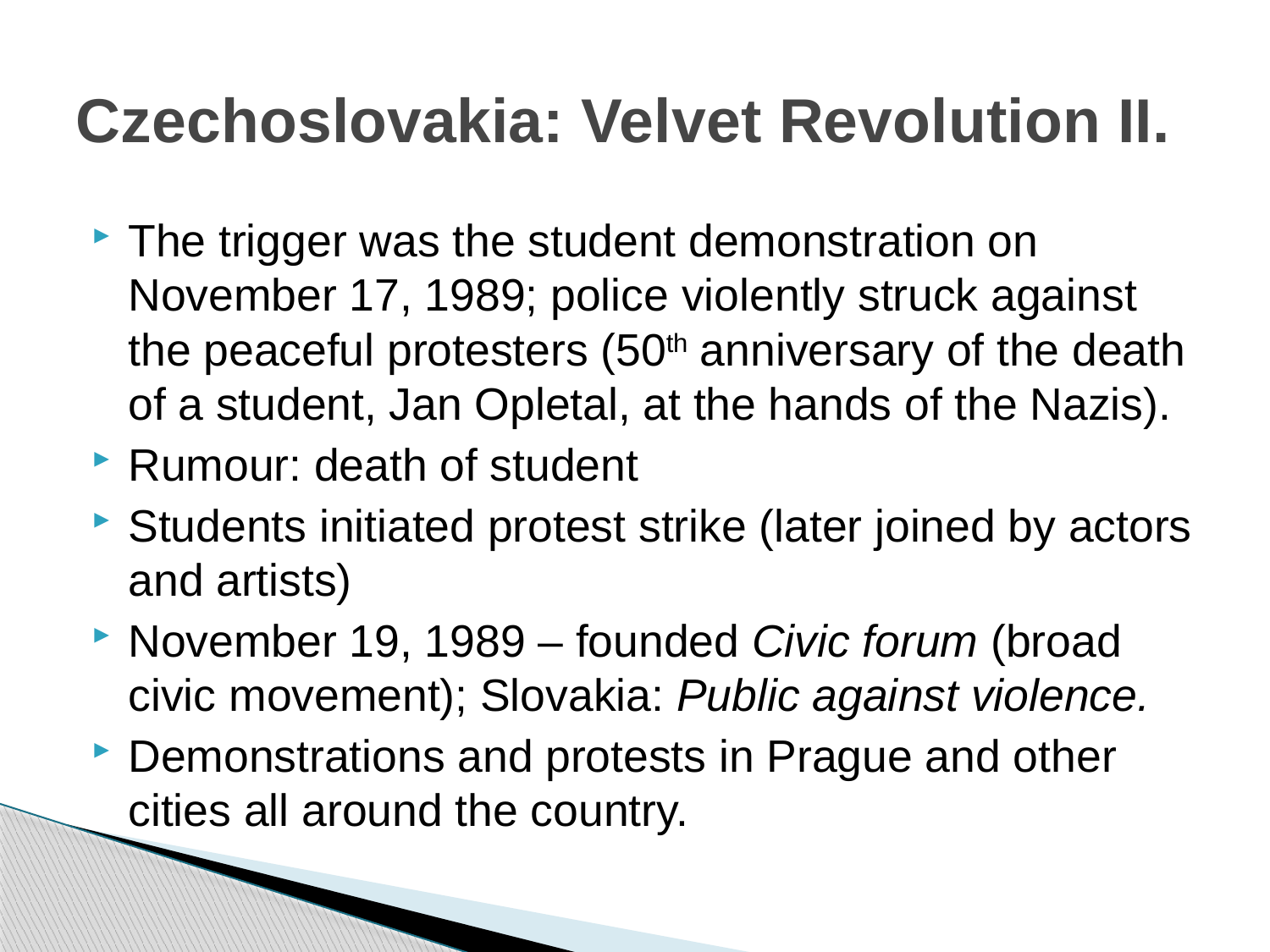

# Czechoslovakia: Velvet Revolution II.
The trigger was the student demonstration on November 17, 1989; police violently struck against the peaceful protesters (50th anniversary of the death of a student, Jan Opletal, at the hands of the Nazis).
Rumour: death of student
Students initiated protest strike (later joined by actors and artists)
November 19, 1989 – founded Civic forum (broad civic movement); Slovakia: Public against violence.
Demonstrations and protests in Prague and other cities all around the country.